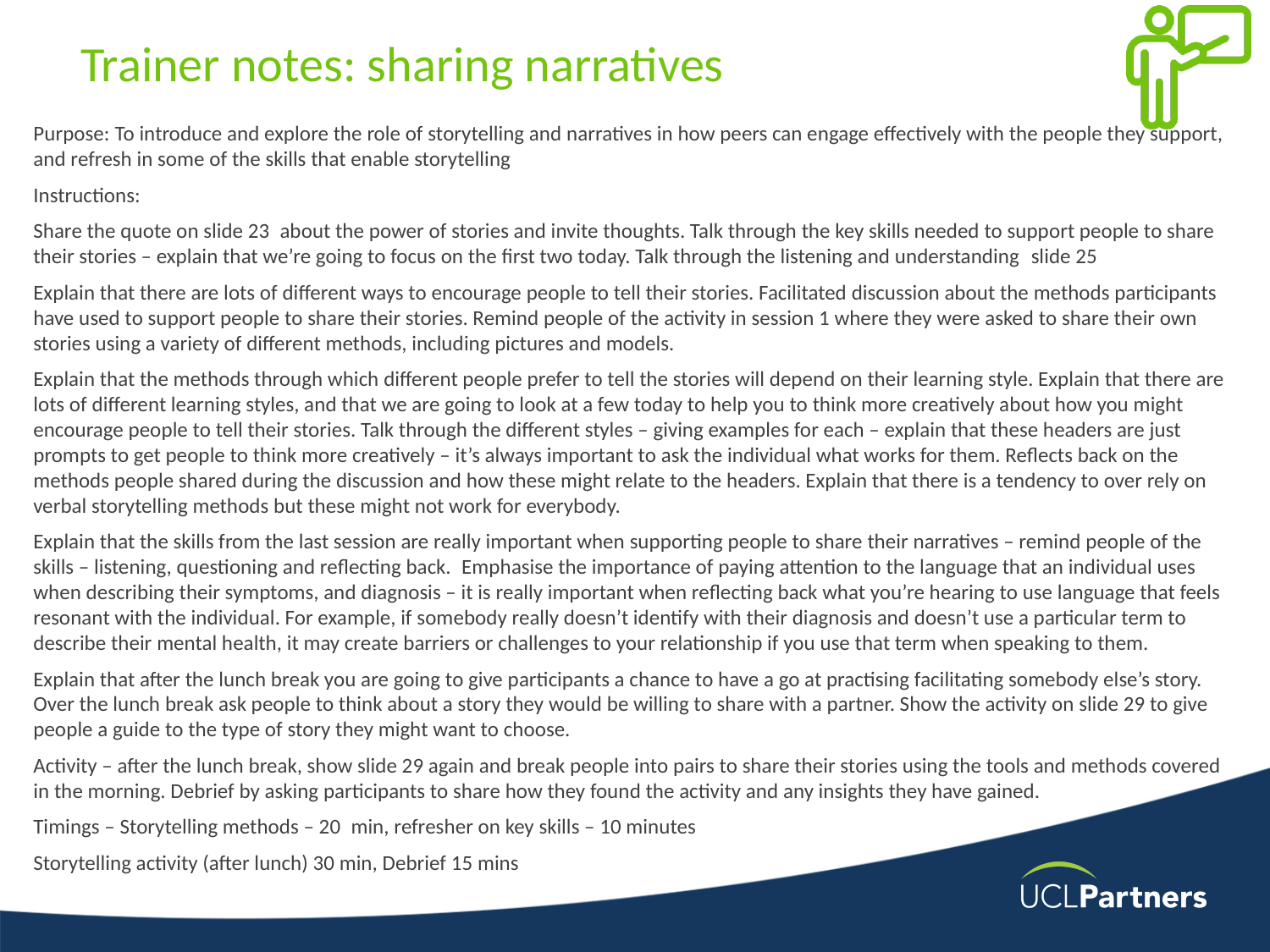

# Trainer notes: sharing narratives
Purpose: To introduce and explore the role of storytelling and narratives in how peers can engage effectively with the people they support, and refresh in some of the skills that enable storytelling
Instructions:
Share the quote on slide 23  about the power of stories and invite thoughts. Talk through the key skills needed to support people to share their stories – explain that we’re going to focus on the first two today. Talk through the listening and understanding  slide 25
Explain that there are lots of different ways to encourage people to tell their stories. Facilitated discussion about the methods participants have used to support people to share their stories. Remind people of the activity in session 1 where they were asked to share their own stories using a variety of different methods, including pictures and models.
Explain that the methods through which different people prefer to tell the stories will depend on their learning style. Explain that there are lots of different learning styles, and that we are going to look at a few today to help you to think more creatively about how you might encourage people to tell their stories. Talk through the different styles – giving examples for each – explain that these headers are just prompts to get people to think more creatively – it’s always important to ask the individual what works for them. Reflects back on the methods people shared during the discussion and how these might relate to the headers. Explain that there is a tendency to over rely on verbal storytelling methods but these might not work for everybody.
Explain that the skills from the last session are really important when supporting people to share their narratives – remind people of the skills – listening, questioning and reflecting back.  Emphasise the importance of paying attention to the language that an individual uses when describing their symptoms, and diagnosis – it is really important when reflecting back what you’re hearing to use language that feels resonant with the individual. For example, if somebody really doesn’t identify with their diagnosis and doesn’t use a particular term to describe their mental health, it may create barriers or challenges to your relationship if you use that term when speaking to them.
Explain that after the lunch break you are going to give participants a chance to have a go at practising facilitating somebody else’s story. Over the lunch break ask people to think about a story they would be willing to share with a partner. Show the activity on slide 29 to give people a guide to the type of story they might want to choose.
Activity – after the lunch break, show slide 29 again and break people into pairs to share their stories using the tools and methods covered in the morning. Debrief by asking participants to share how they found the activity and any insights they have gained.
Timings – Storytelling methods – 20  min, refresher on key skills – 10 minutes
Storytelling activity (after lunch) 30 min, Debrief 15 mins